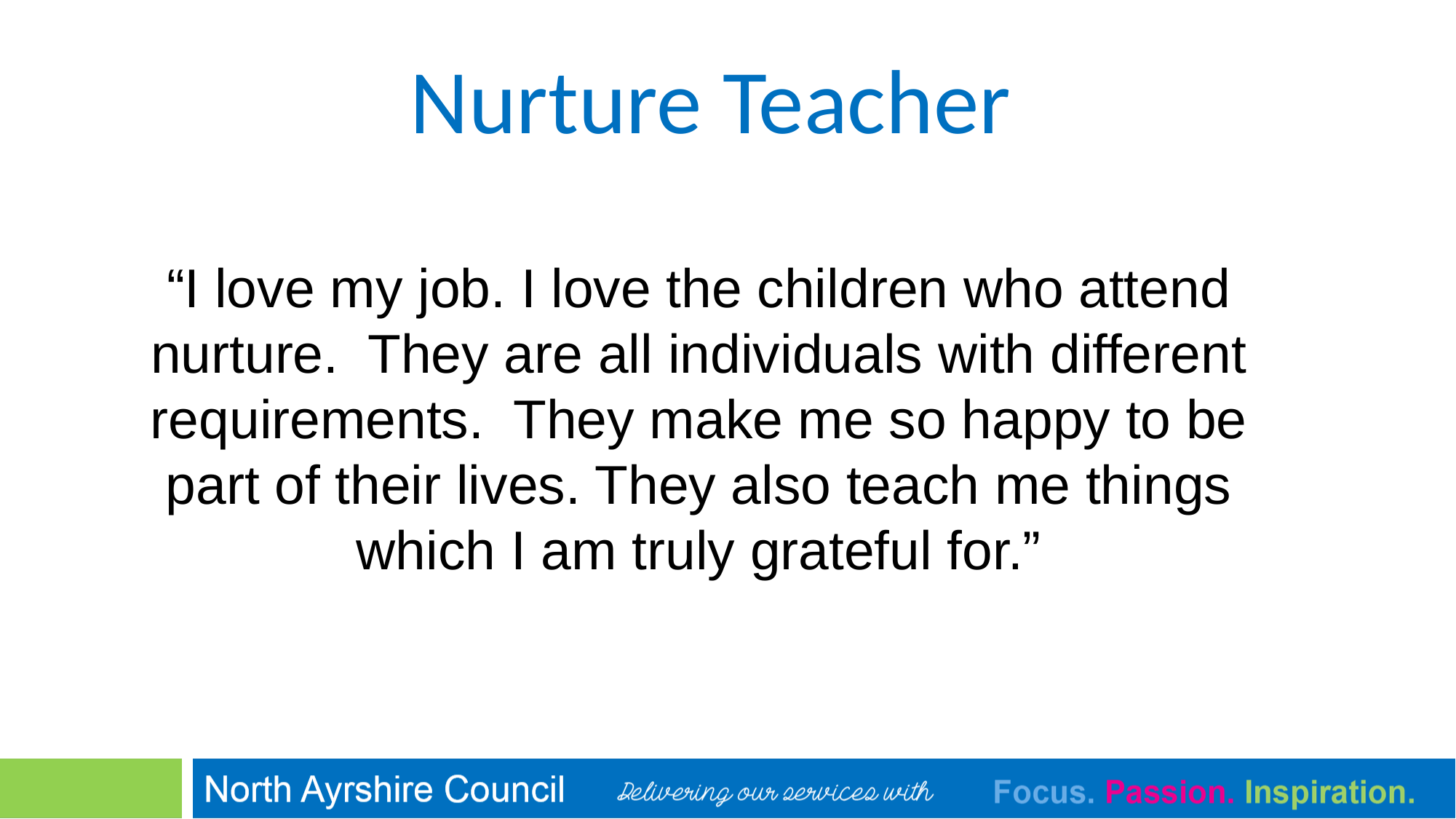

# Nurture Teacher

“I love my job. I love the children who attend nurture.  They are all individuals with different requirements.  They make me so happy to be part of their lives. They also teach me things which I am truly grateful for.”